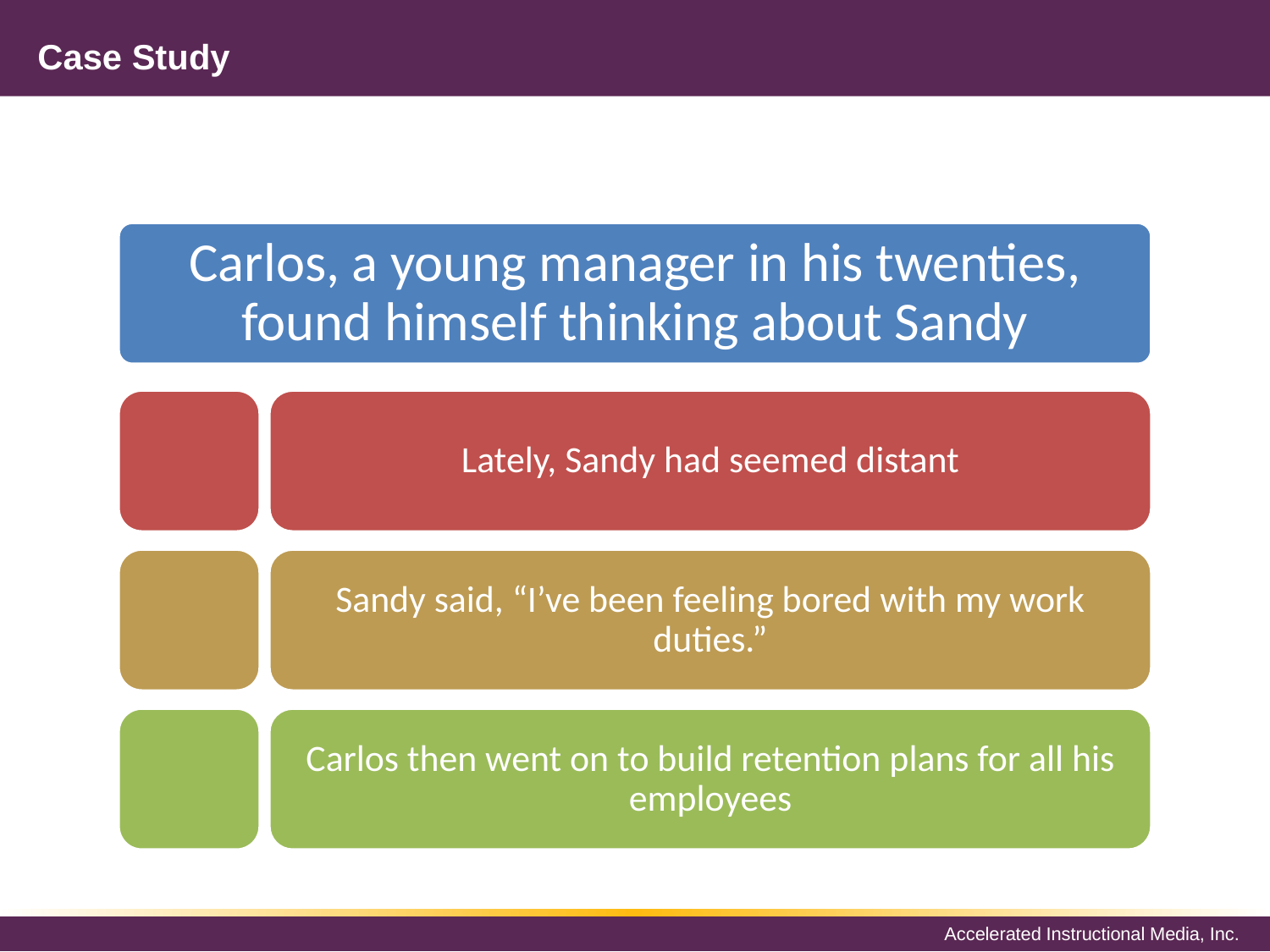

# Case Study

Carlos, a young manager in his twenties, found himself thinking about Sandy

Lately, Sandy had seemed distant

Sandy said, “I’ve been feeling bored with my work duties.”

Carlos then went on to build retention plans for all his employees